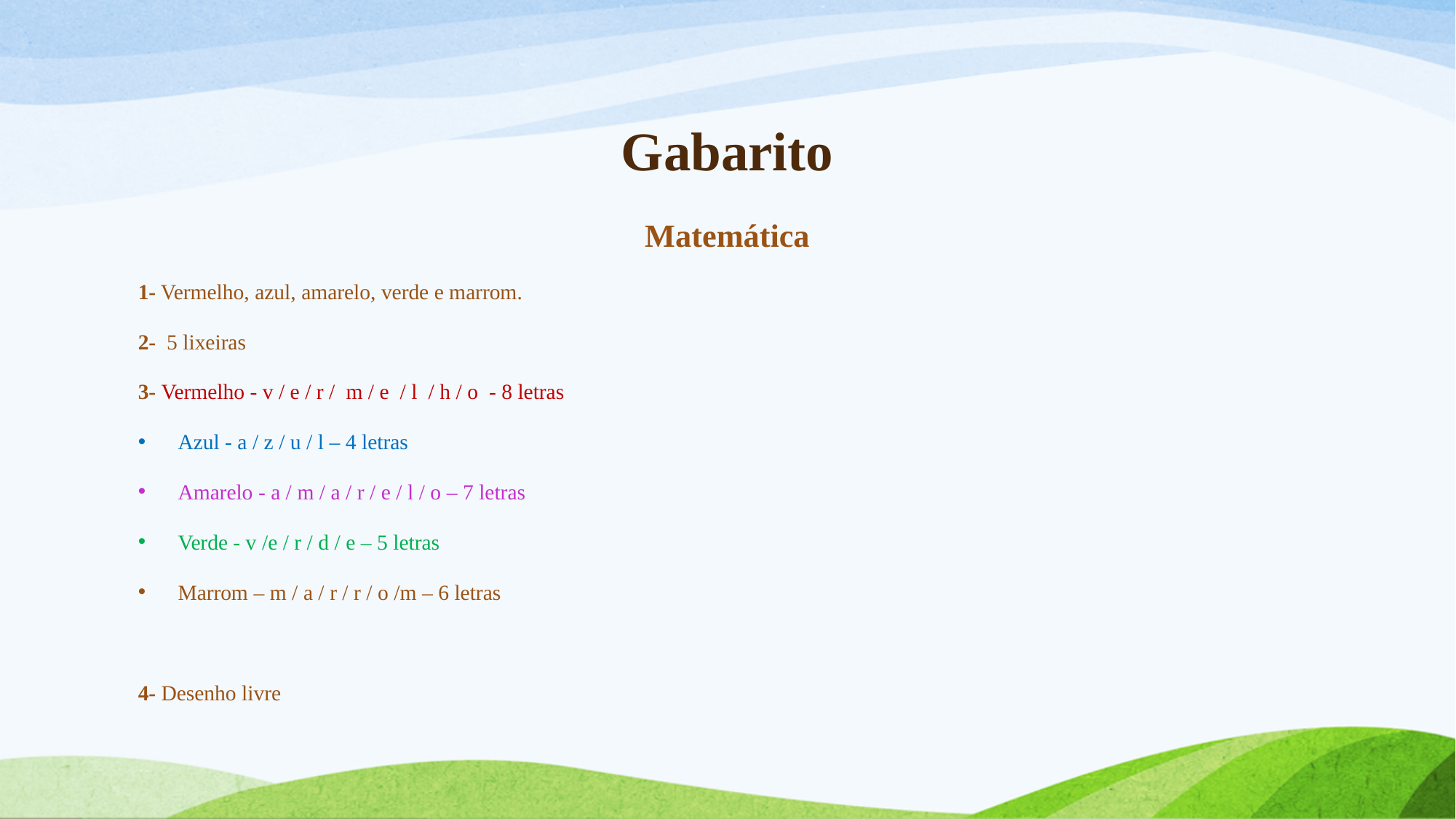

# Gabarito
Matemática
1- Vermelho, azul, amarelo, verde e marrom.
2-  5 lixeiras
3- Vermelho - v / e / r /  m / e  / l  / h / o  - 8 letras
Azul - a / z / u / l – 4 letras
Amarelo - a / m / a / r / e / l / o – 7 letras
Verde - v /e / r / d / e – 5 letras
Marrom – m / a / r / r / o /m – 6 letras

4- Desenho livre